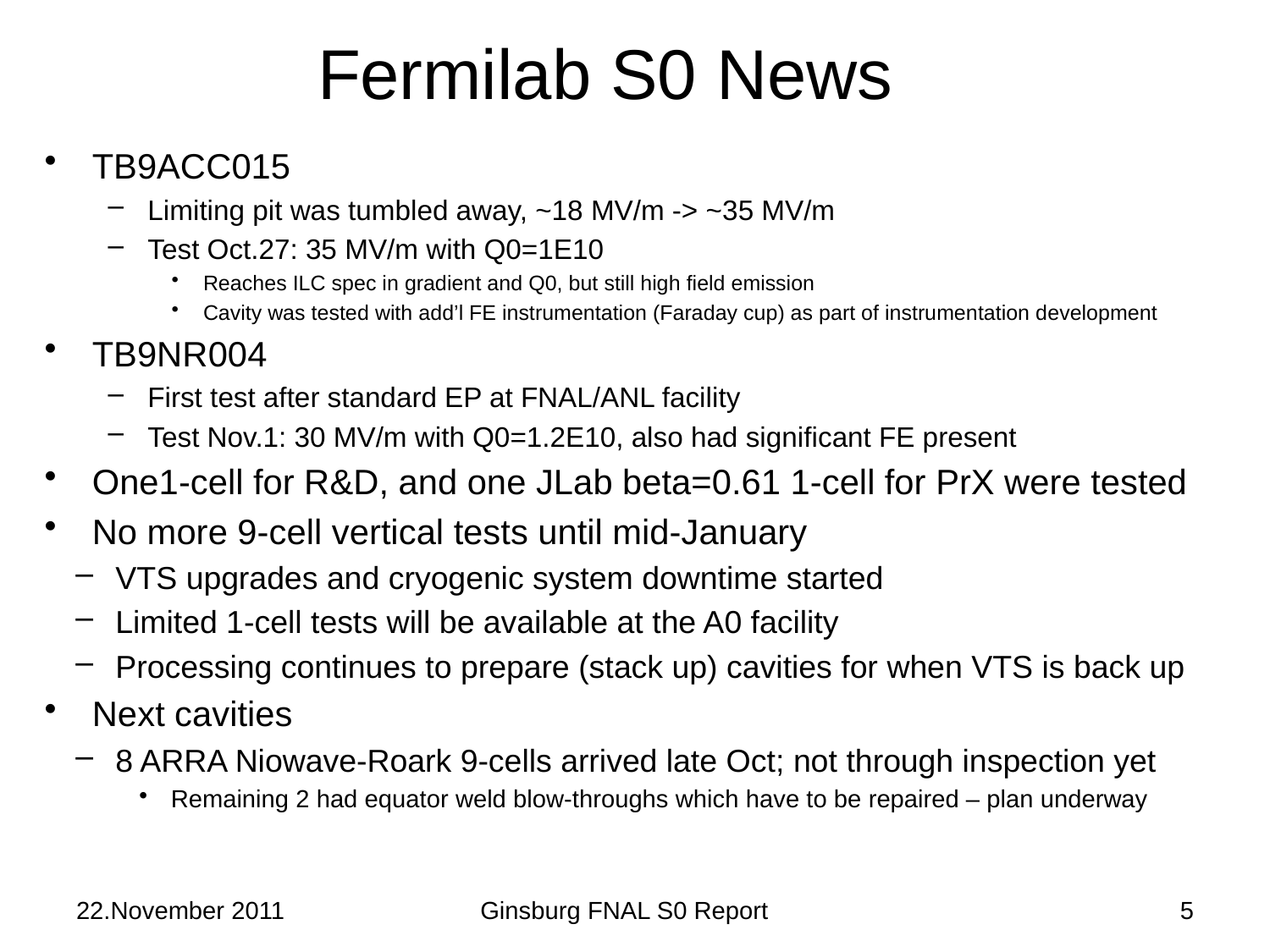

# Fermilab S0 News
TB9ACC015
Limiting pit was tumbled away, ~18 MV/m -> ~35 MV/m
Test Oct.27: 35 MV/m with Q0=1E10
Reaches ILC spec in gradient and Q0, but still high field emission
Cavity was tested with add’l FE instrumentation (Faraday cup) as part of instrumentation development
TB9NR004
First test after standard EP at FNAL/ANL facility
Test Nov.1: 30 MV/m with Q0=1.2E10, also had significant FE present
One1-cell for R&D, and one JLab beta=0.61 1-cell for PrX were tested
No more 9-cell vertical tests until mid-January
VTS upgrades and cryogenic system downtime started
Limited 1-cell tests will be available at the A0 facility
Processing continues to prepare (stack up) cavities for when VTS is back up
Next cavities
8 ARRA Niowave-Roark 9-cells arrived late Oct; not through inspection yet
Remaining 2 had equator weld blow-throughs which have to be repaired – plan underway

22.November 2011
Ginsburg FNAL S0 Report
5